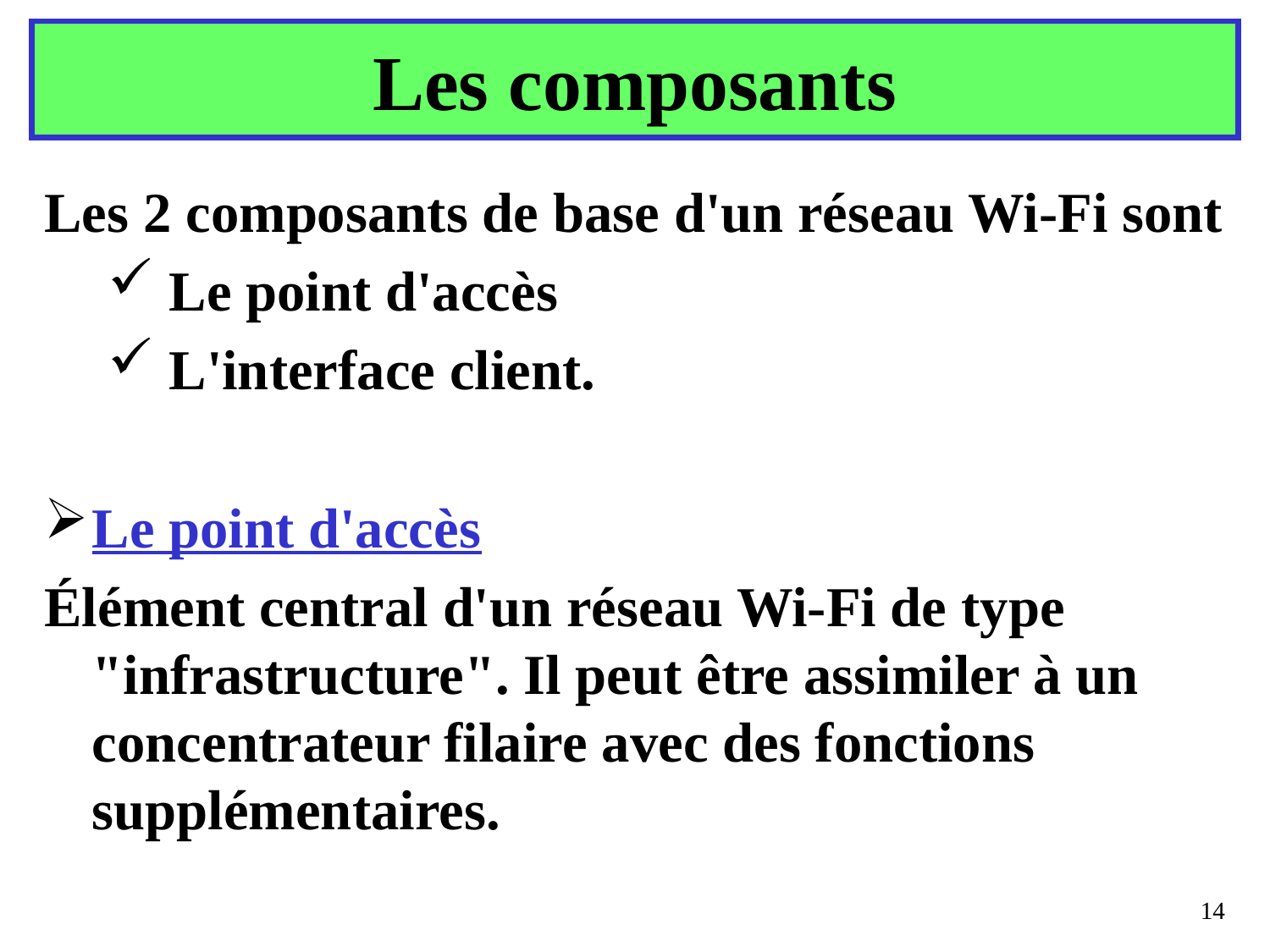

# Les composants
Les 2 composants de base d'un réseau Wi-Fi sont
 Le point d'accès
 L'interface client.

Le point d'accès
Élément central d'un réseau Wi-Fi de type "infrastructure". Il peut être assimiler à un concentrateur filaire avec des fonctions supplémentaires.
14